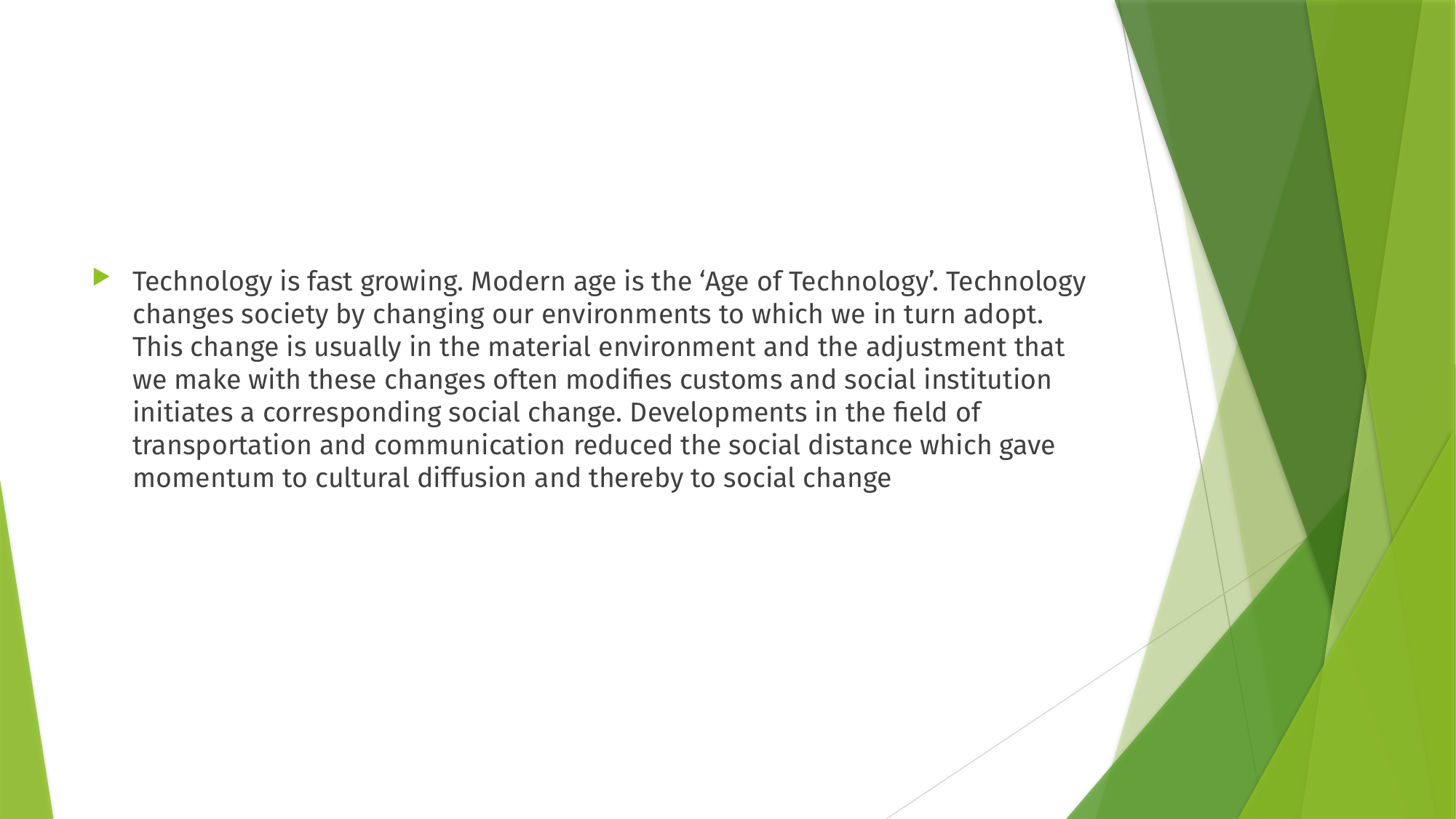

#
Technology is fast growing. Modern age is the ‘Age of Technology’. Technology changes society by changing our environments to which we in turn adopt. This change is usually in the material environment and the adjustment that we make with these changes often modifies customs and social institution initiates a corresponding social change. Developments in the field of transportation and communication reduced the social distance which gave momentum to cultural diffusion and thereby to social change